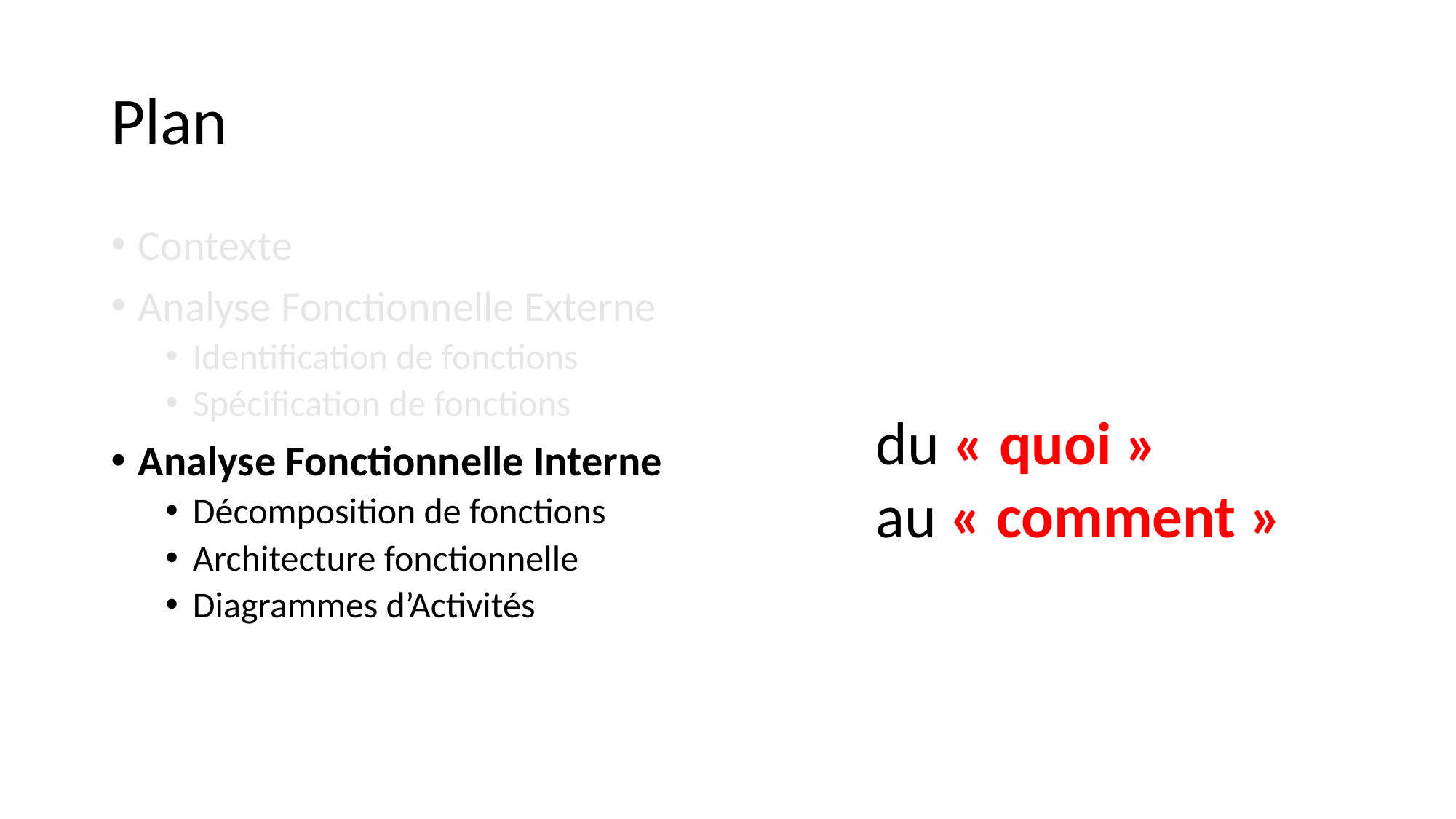

# Plan
Contexte
Analyse Fonctionnelle Externe
Identification de fonctions
Spécification de fonctions
Analyse Fonctionnelle Interne
Décomposition de fonctions
Architecture fonctionnelle
Diagrammes d’Activités
du « quoi »
au « comment »